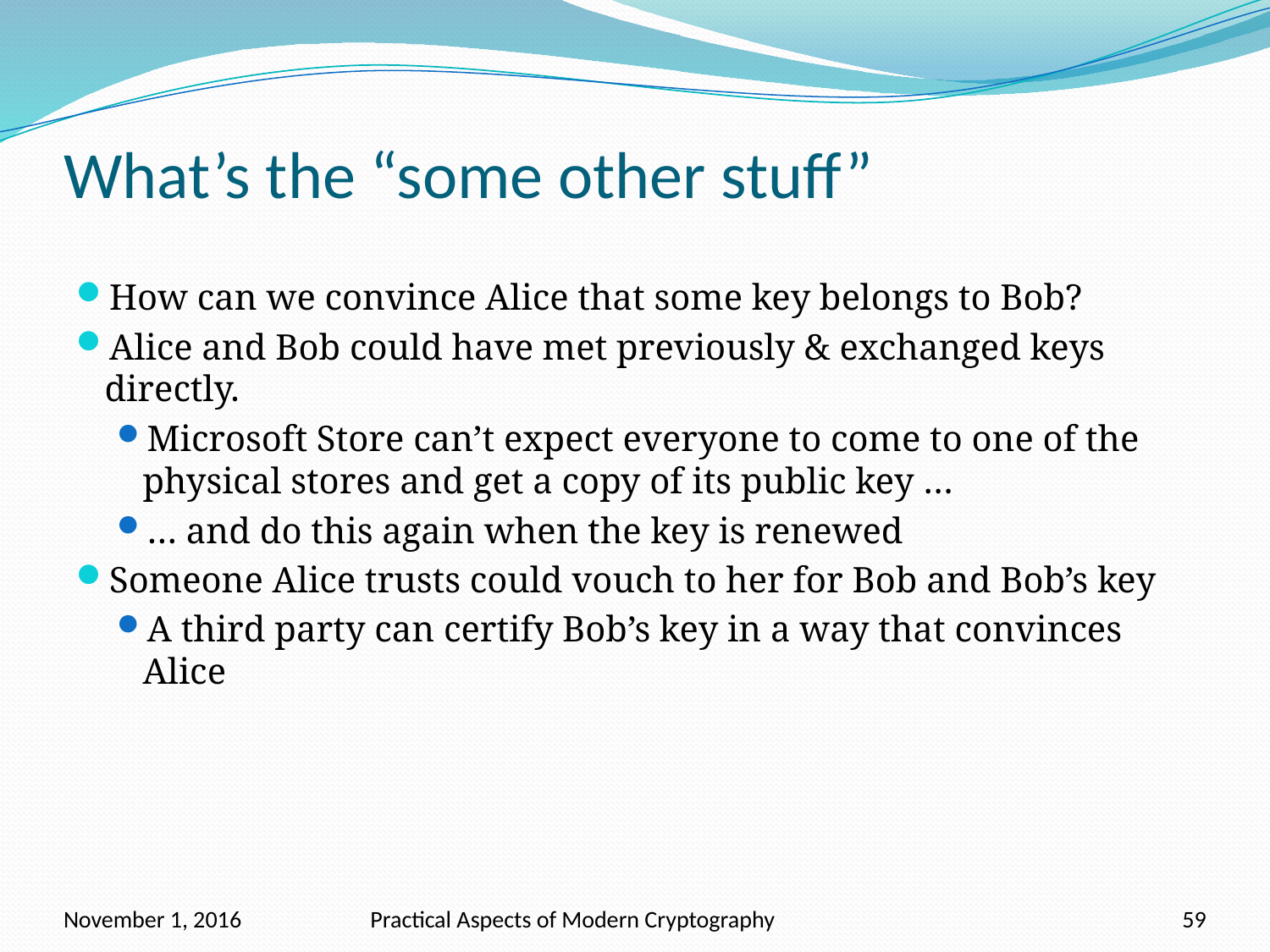

# What’s the “some other stuff”
How can we convince Alice that some key belongs to Bob?
Alice and Bob could have met previously & exchanged keys directly.
Microsoft Store can’t expect everyone to come to one of the physical stores and get a copy of its public key …
… and do this again when the key is renewed
Someone Alice trusts could vouch to her for Bob and Bob’s key
A third party can certify Bob’s key in a way that convinces Alice
November 1, 2016
Practical Aspects of Modern Cryptography
59